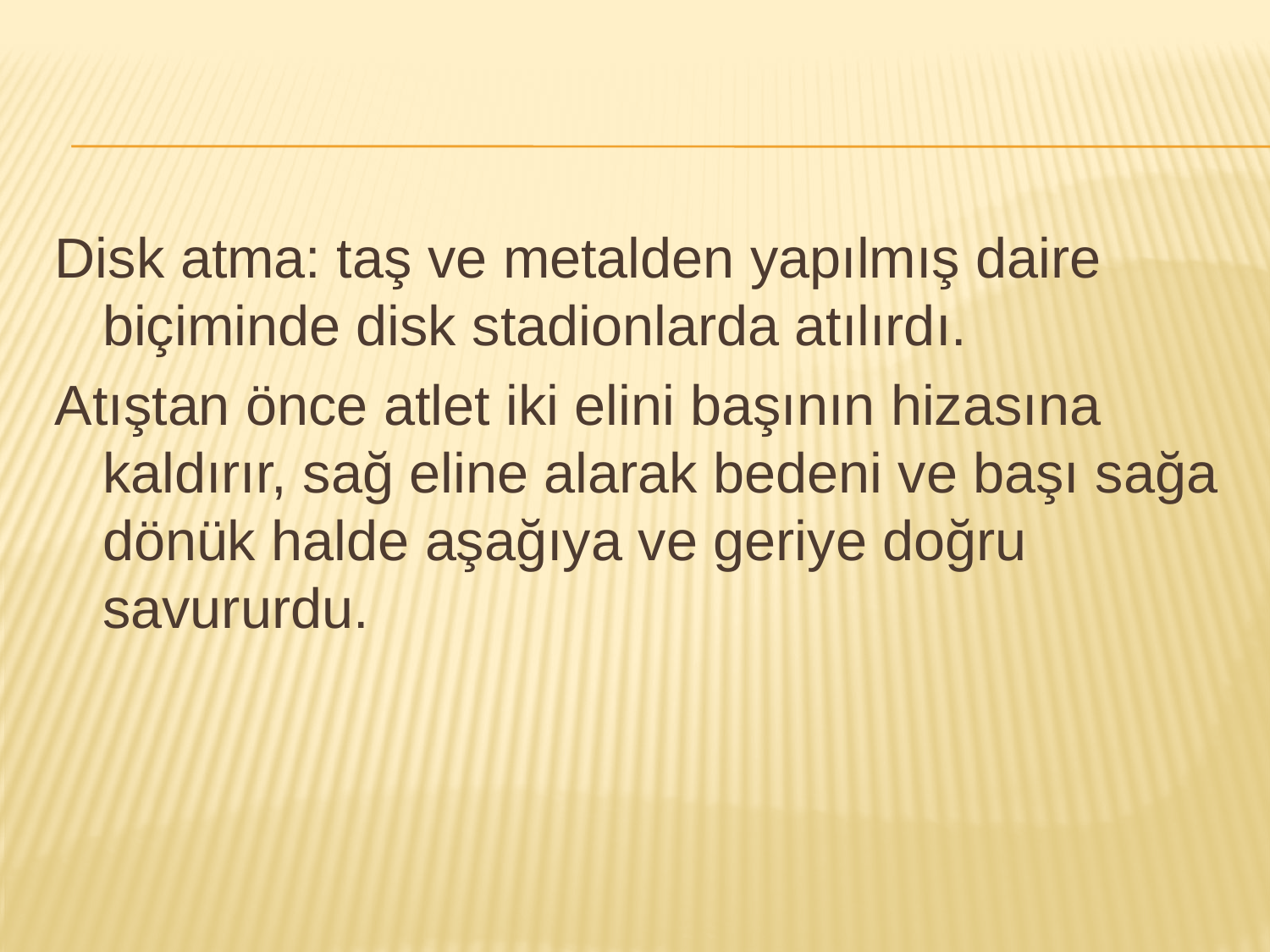

#
Disk atma: taş ve metalden yapılmış daire biçiminde disk stadionlarda atılırdı.
Atıştan önce atlet iki elini başının hizasına kaldırır, sağ eline alarak bedeni ve başı sağa dönük halde aşağıya ve geriye doğru savururdu.